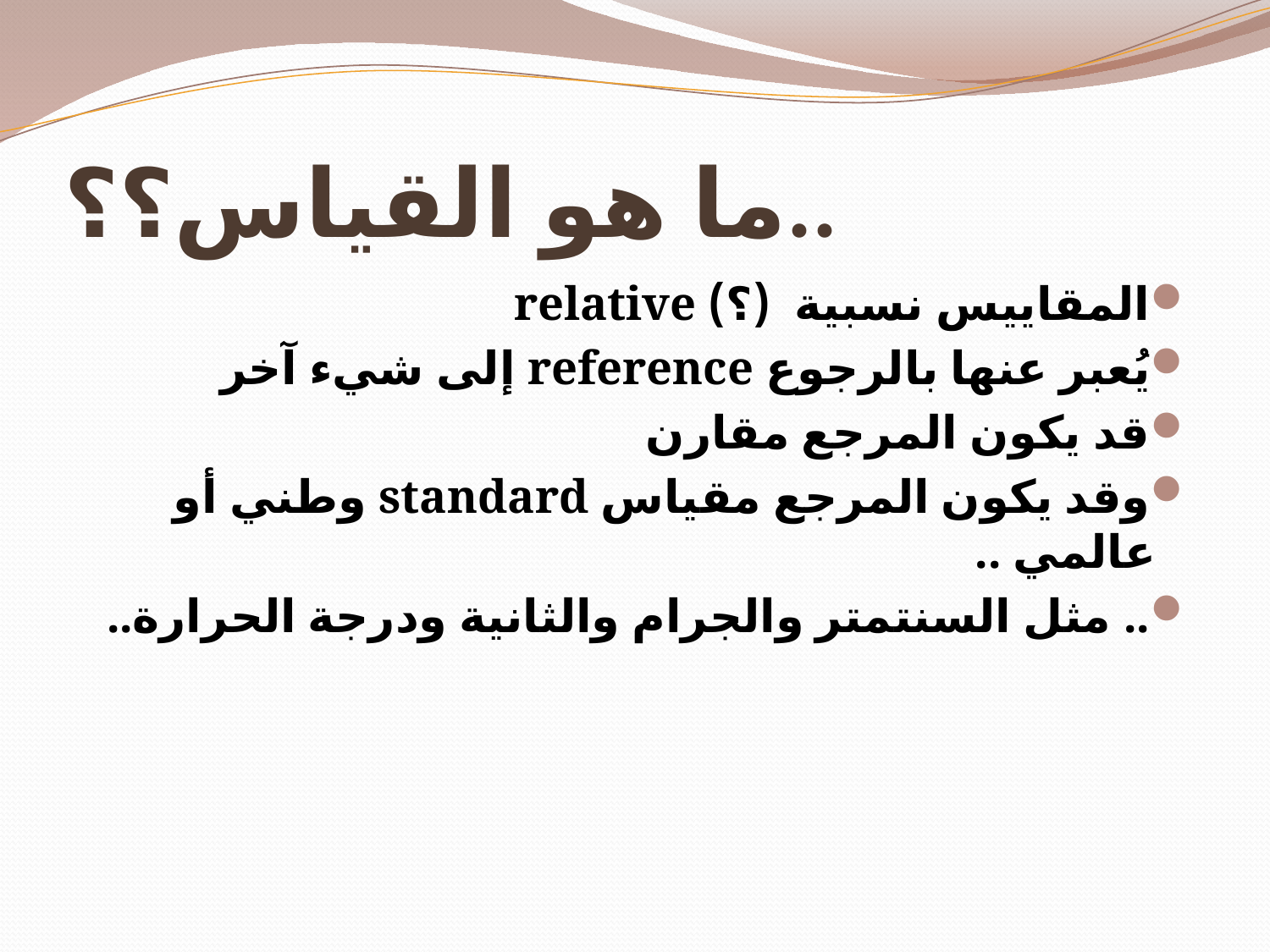

# ما هو القياس؟؟..
المقاييس نسبية  (؟) relative
يُعبر عنها بالرجوع reference إلى شيء آخر
قد يكون المرجع مقارن
وقد يكون المرجع مقياس standard وطني أو عالمي ..
.. مثل السنتمتر والجرام والثانية ودرجة الحرارة..